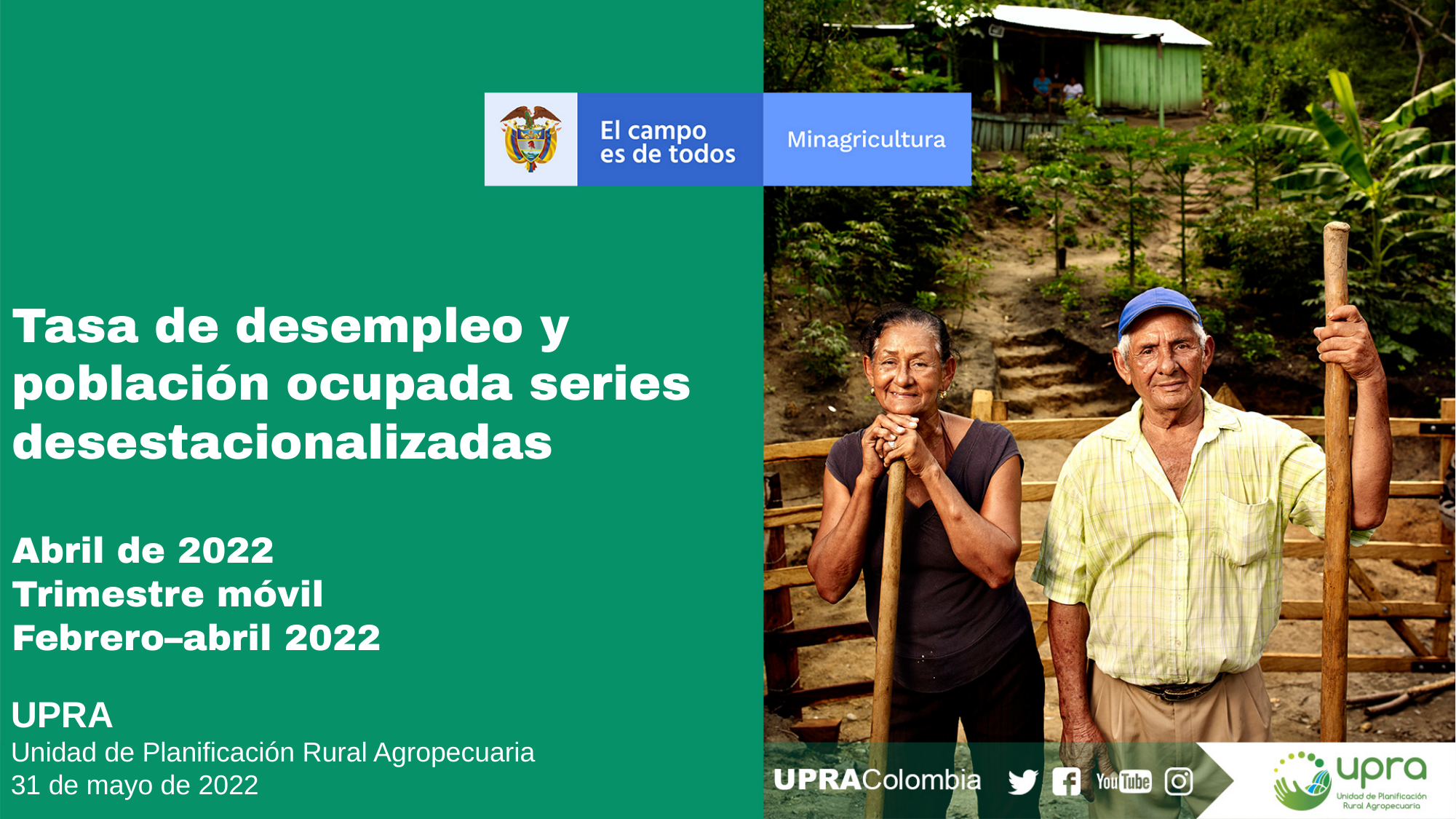

Tasa de desempleo y población ocupada series desestacionalizadas

Abril de 2022
Trimestre móvil
Febrero–abril 2022
UPRA
Unidad de Planificación Rural Agropecuaria
31 de mayo de 2022